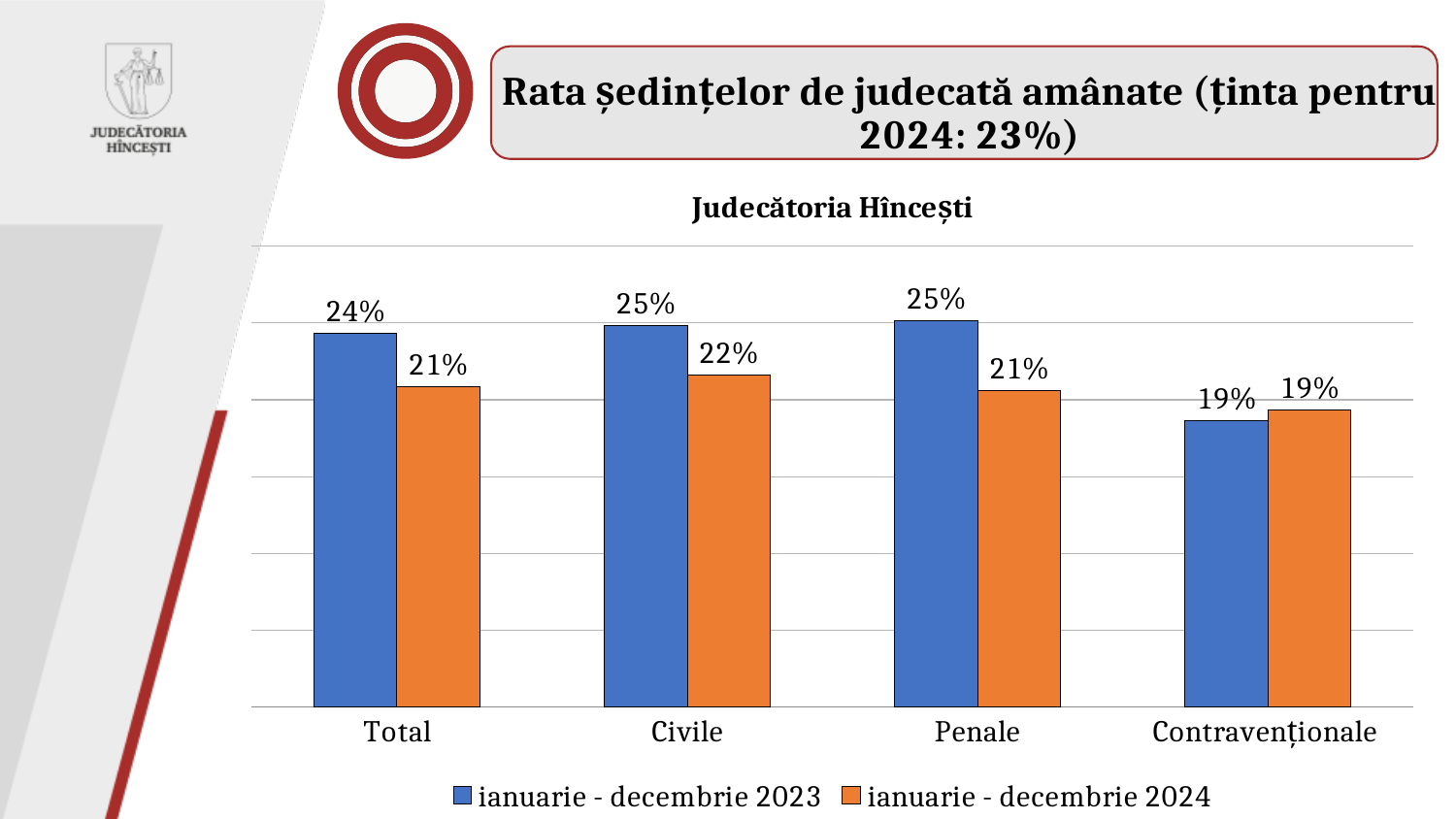

Rata ședințelor de judecată amânate (ținta pentru 2024: 23%)

### Chart: Judecătoria Hîncești

| Category | ianuarie - decembrie 2023 | ianuarie - decembrie 2024 |
|---|---|---|
| Total | 0.243 | 0.2085 |
| Civile | 0.248 | 0.2162 |
| Penale | 0.2513 | 0.2061 |
| Contravenționale  | 0.1866 | 0.1932 |